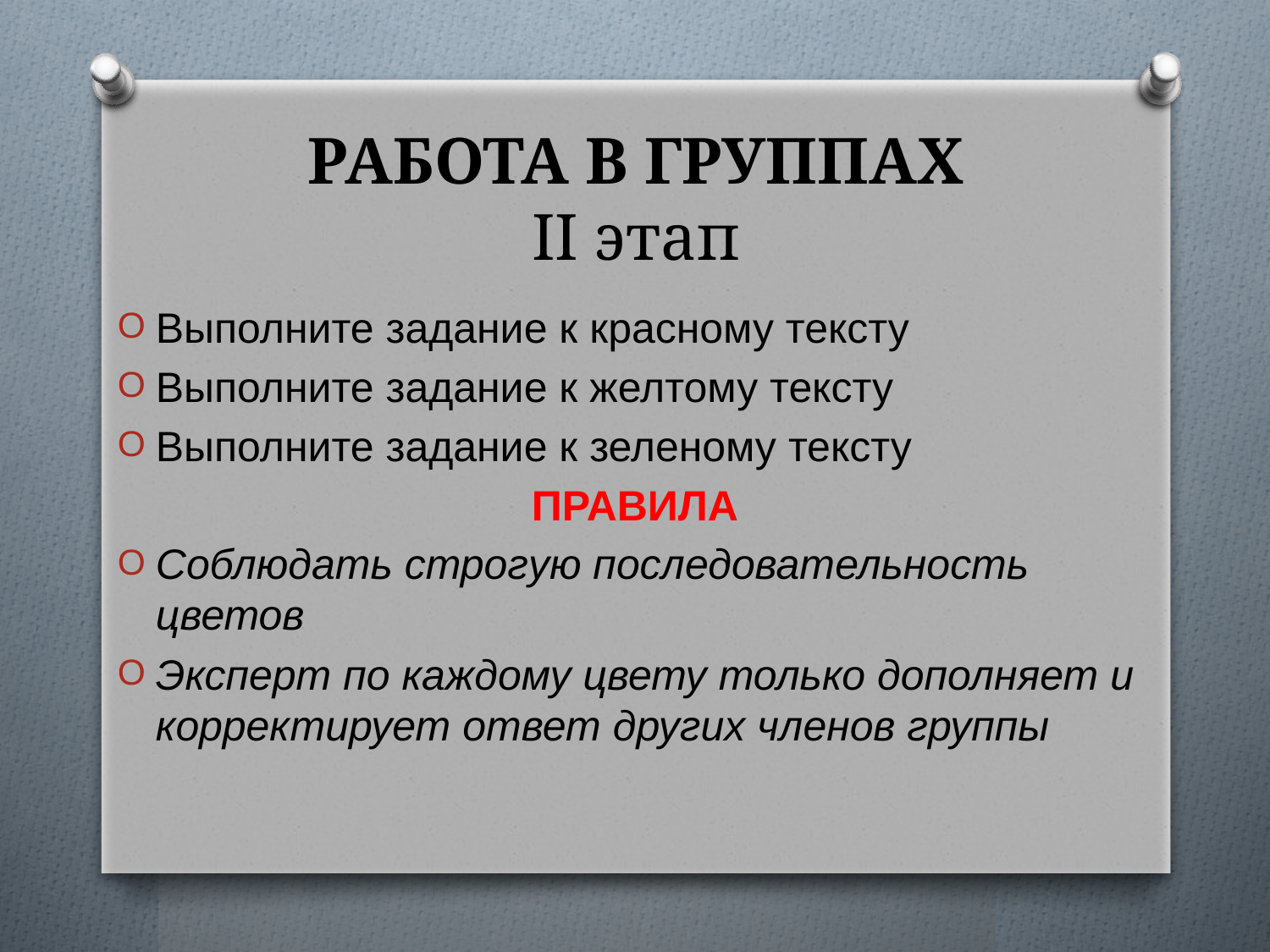

# РАБОТА В ГРУППАХ II этап
Выполните задание к красному тексту
Выполните задание к желтому тексту
Выполните задание к зеленому тексту
ПРАВИЛА
Соблюдать строгую последовательность цветов
Эксперт по каждому цвету только дополняет и корректирует ответ других членов группы